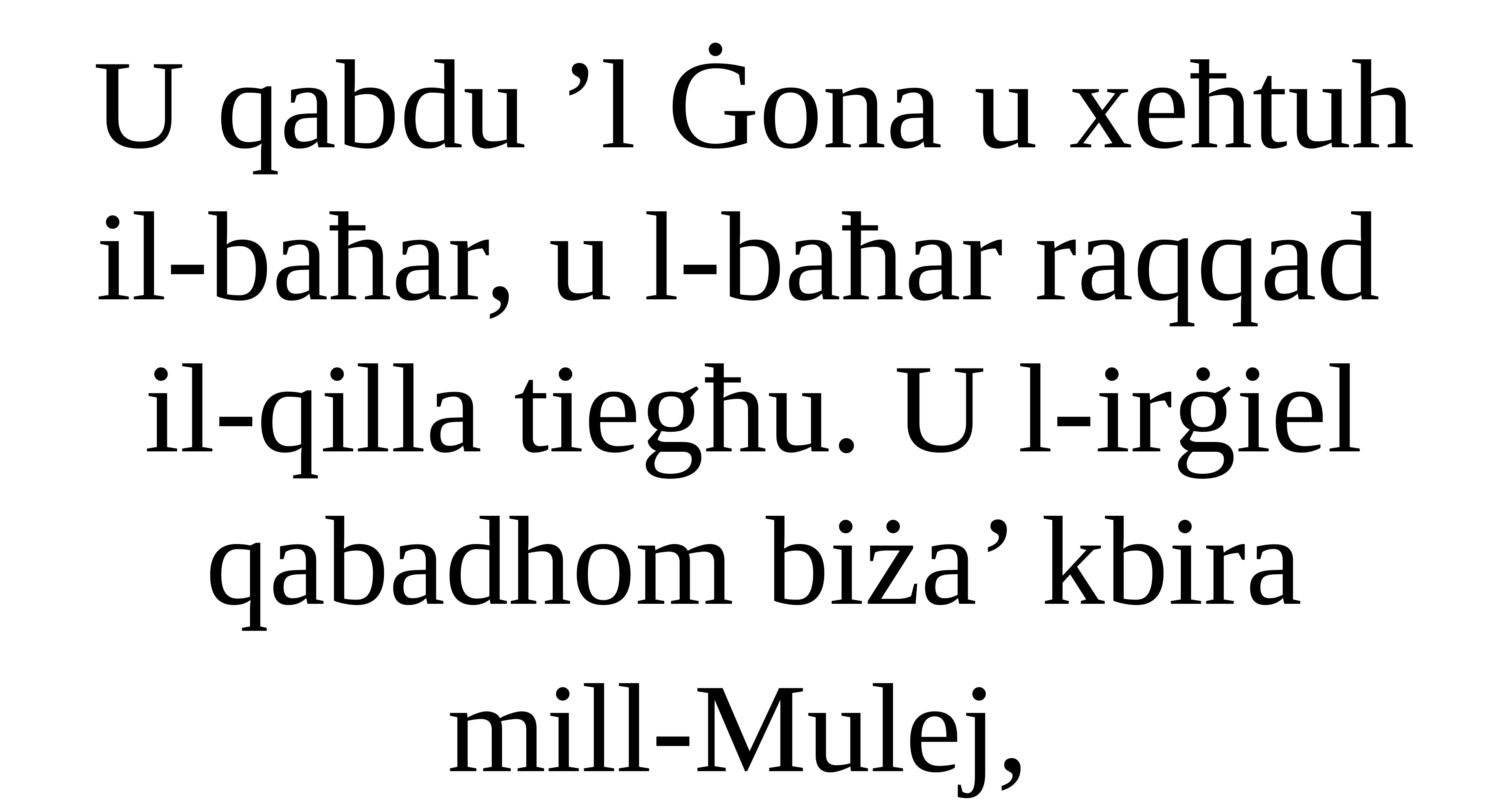

U qabdu ’l Ġona u xeħtuh
il-baħar, u l-baħar raqqad
il-qilla tiegħu. U l-irġiel qabadhom biża’ kbira
mill-Mulej,